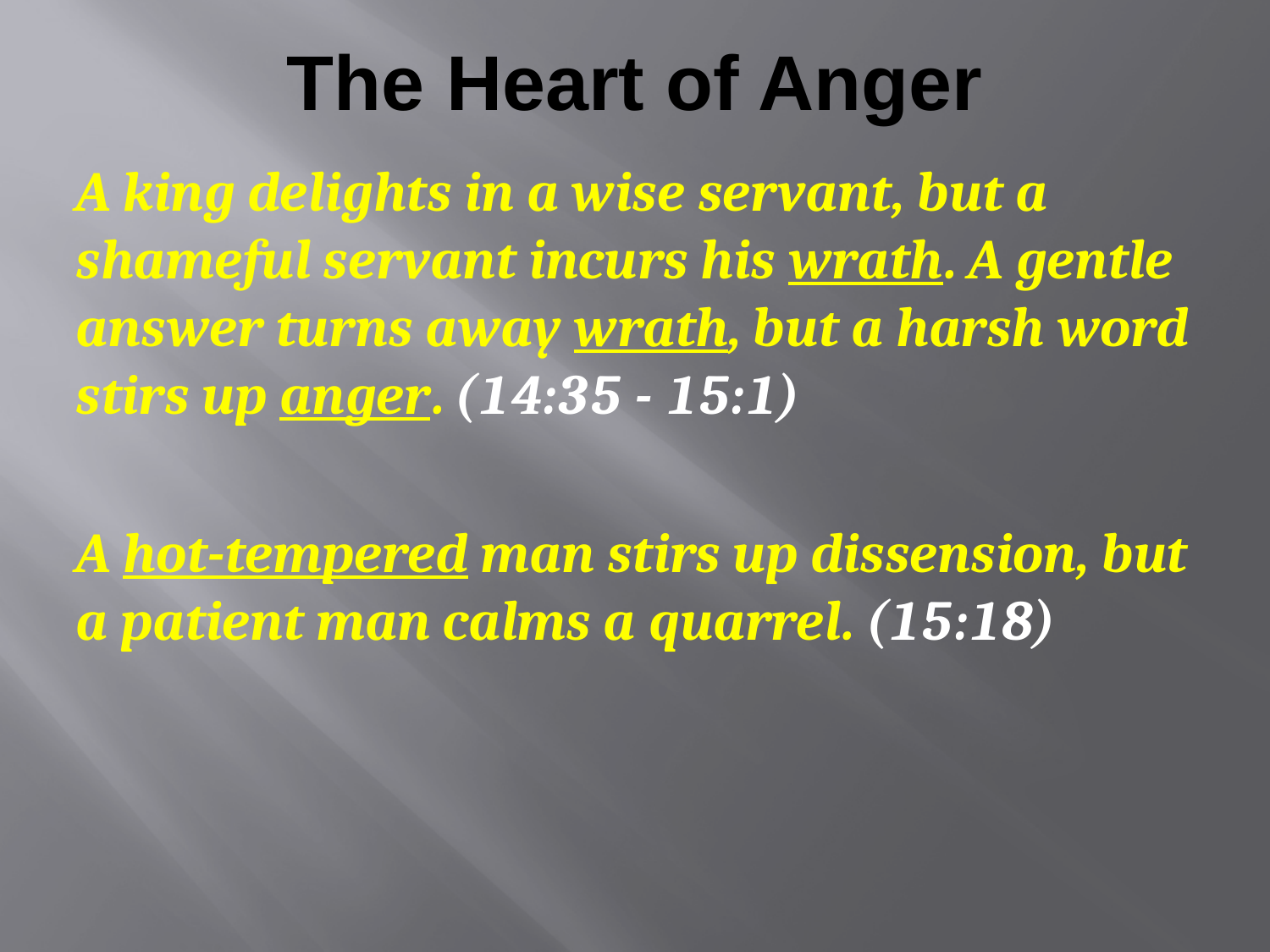

# The Heart of Anger
A king delights in a wise servant, but a shameful servant incurs his wrath. A gentle answer turns away wrath, but a harsh word stirs up anger. (14:35 - 15:1)

A hot-tempered man stirs up dissension, but a patient man calms a quarrel. (15:18)